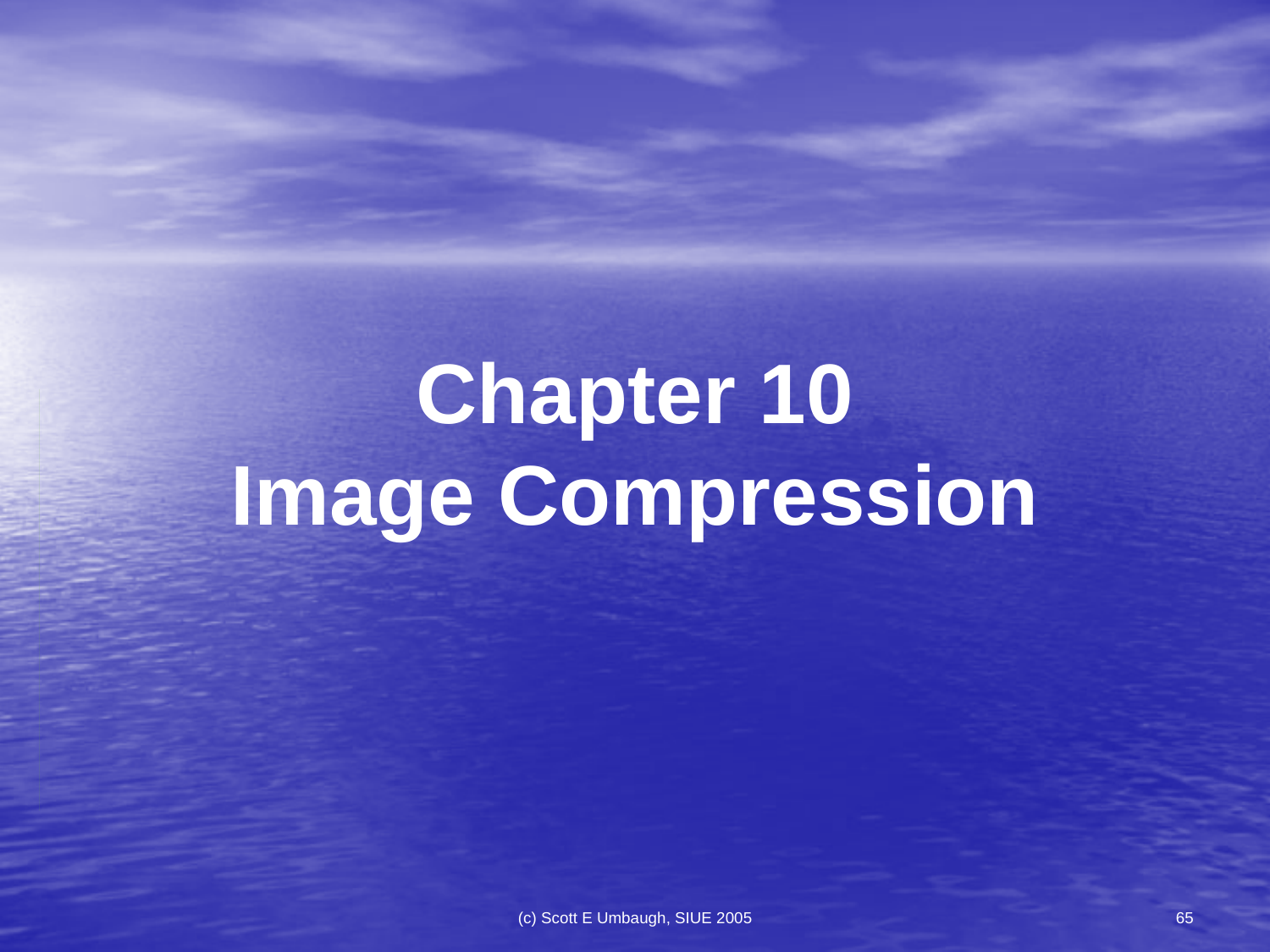

# Chapter 10 Image Compression
(c) Scott E Umbaugh, SIUE 2005
65